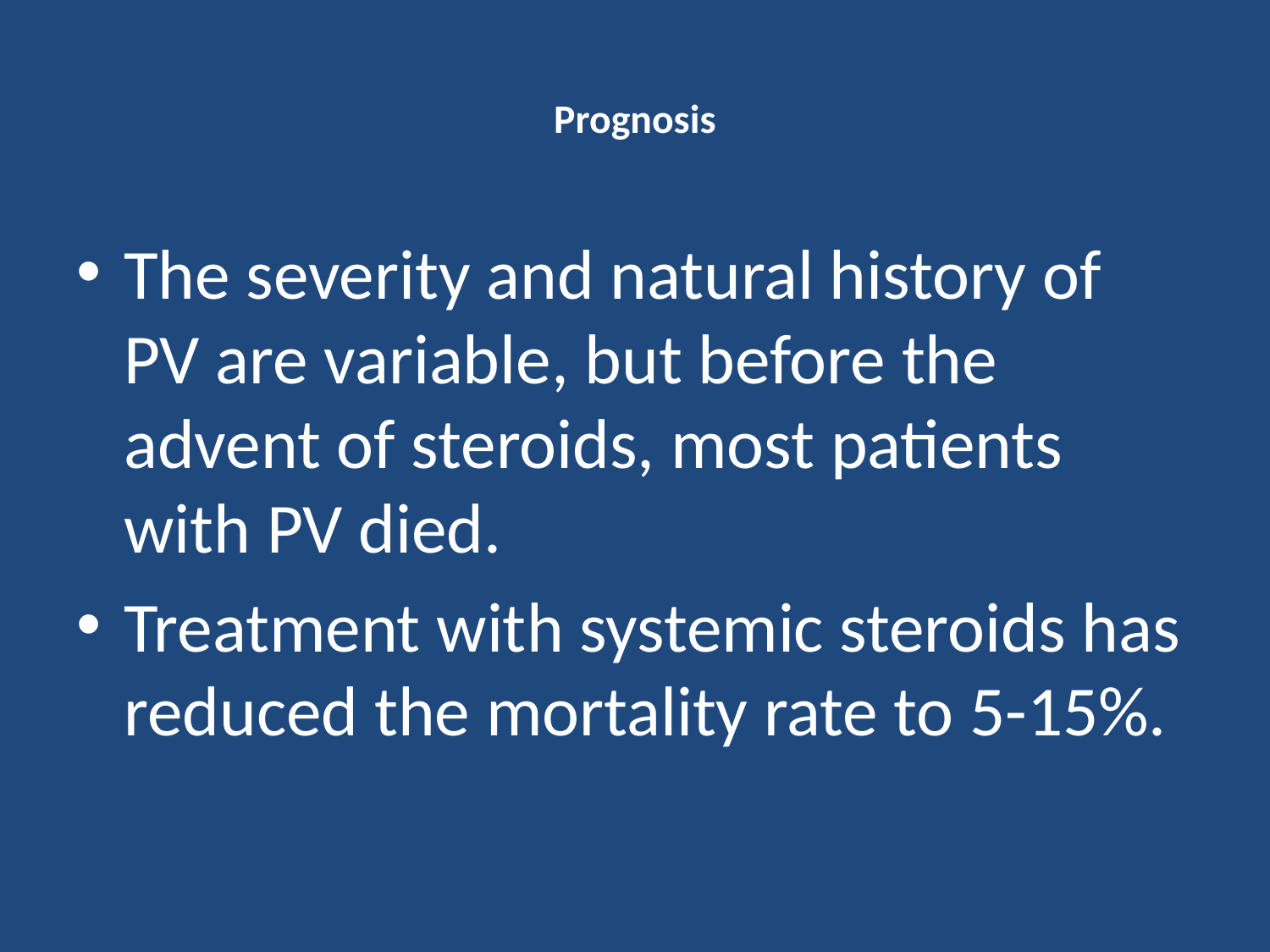

# Prognosis
The severity and natural history of PV are variable, but before the advent of steroids, most patients with PV died.
Treatment with systemic steroids has reduced the mortality rate to 5-15%.